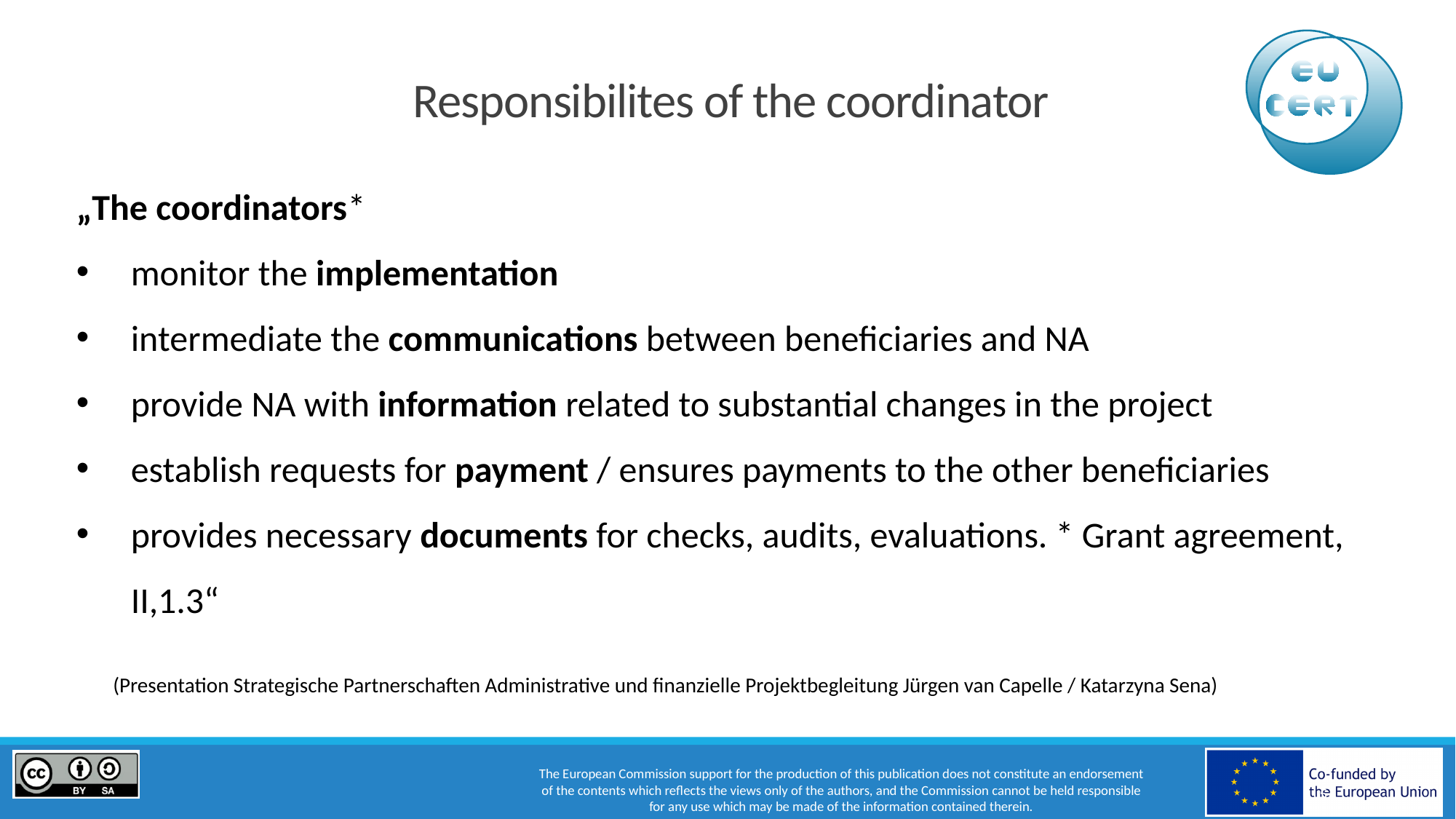

# Responsibilites of the coordinator
„The coordinators*
monitor the implementation
intermediate the communications between beneficiaries and NA
provide NA with information related to substantial changes in the project
establish requests for payment / ensures payments to the other beneficiaries
provides necessary documents for checks, audits, evaluations. * Grant agreement, II,1.3“

 (Presentation Strategische Partnerschaften Administrative und finanzielle Projektbegleitung Jürgen van Capelle / Katarzyna Sena)
5